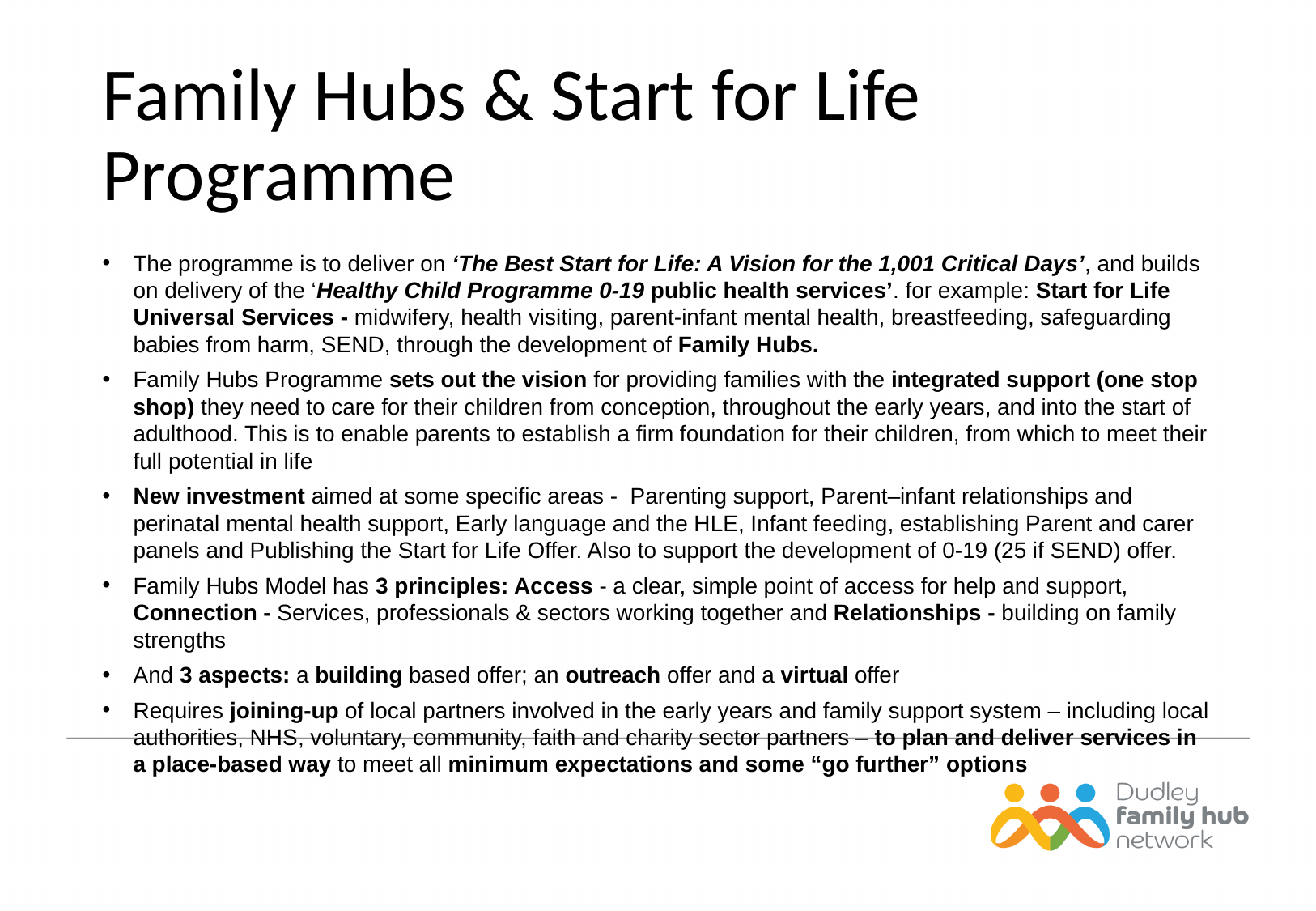

# Family Hubs & Start for Life Programme
The programme is to deliver on ‘The Best Start for Life: A Vision for the 1,001 Critical Days’, and builds on delivery of the ‘Healthy Child Programme 0-19 public health services’. for example: Start for Life Universal Services - midwifery, health visiting, parent-infant mental health, breastfeeding, safeguarding babies from harm, SEND, through the development of Family Hubs.
Family Hubs Programme sets out the vision for providing families with the integrated support (one stop shop) they need to care for their children from conception, throughout the early years, and into the start of adulthood. This is to enable parents to establish a firm foundation for their children, from which to meet their full potential in life
New investment aimed at some specific areas -  Parenting support, Parent–infant relationships and perinatal mental health support, Early language and the HLE, Infant feeding, establishing Parent and carer panels and Publishing the Start for Life Offer. Also to support the development of 0-19 (25 if SEND) offer.
Family Hubs Model has 3 principles: Access - a clear, simple point of access for help and support, Connection - Services, professionals & sectors working together and Relationships - building on family strengths
And 3 aspects: a building based offer; an outreach offer and a virtual offer
Requires joining-up of local partners involved in the early years and family support system – including local authorities, NHS, voluntary, community, faith and charity sector partners – to plan and deliver services in a place-based way to meet all minimum expectations and some “go further” options